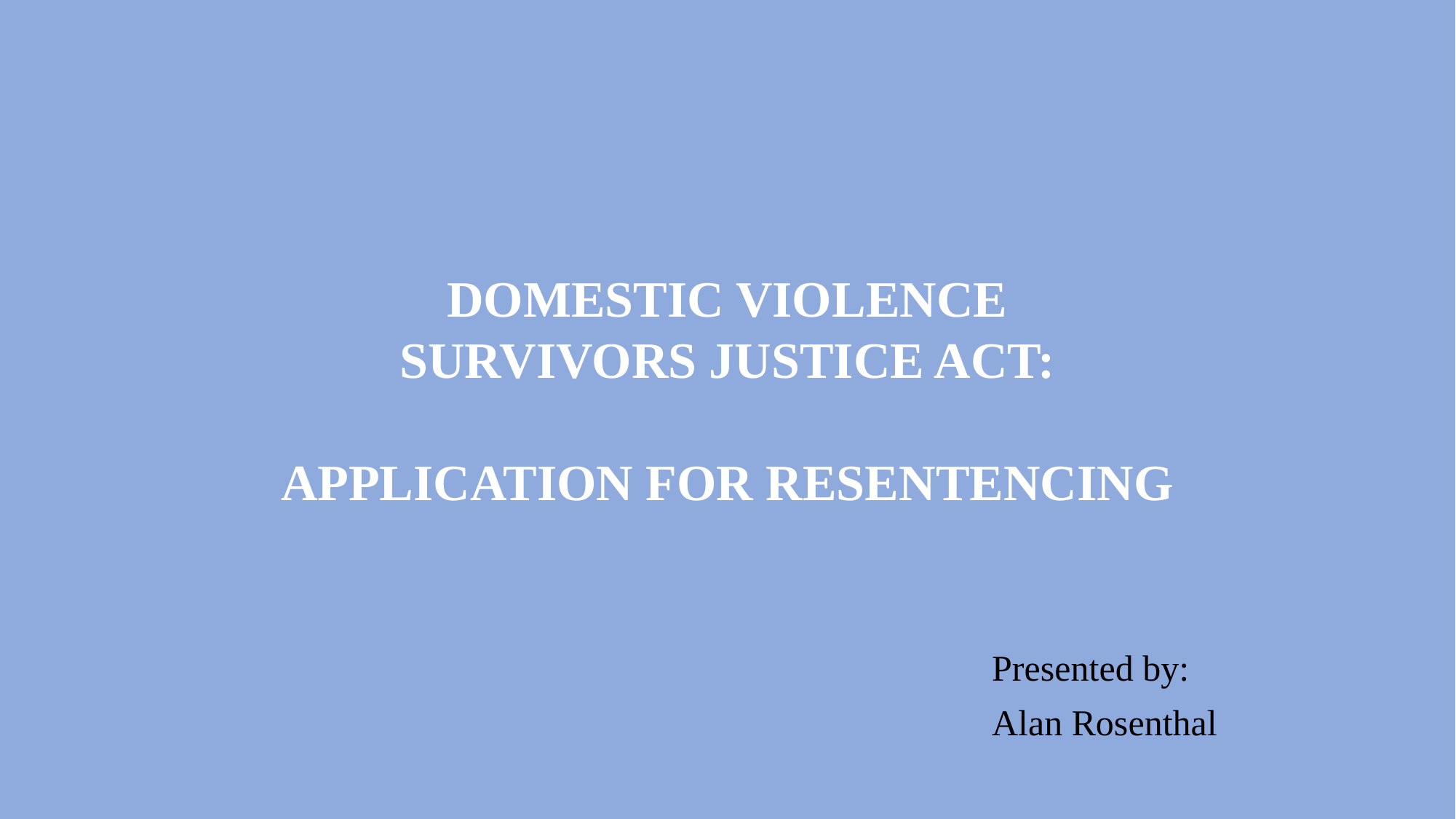

# DOMESTIC VIOLENCE SURVIVORS JUSTICE ACT: APPLICATION FOR RESENTENCING
Presented by:
Alan Rosenthal